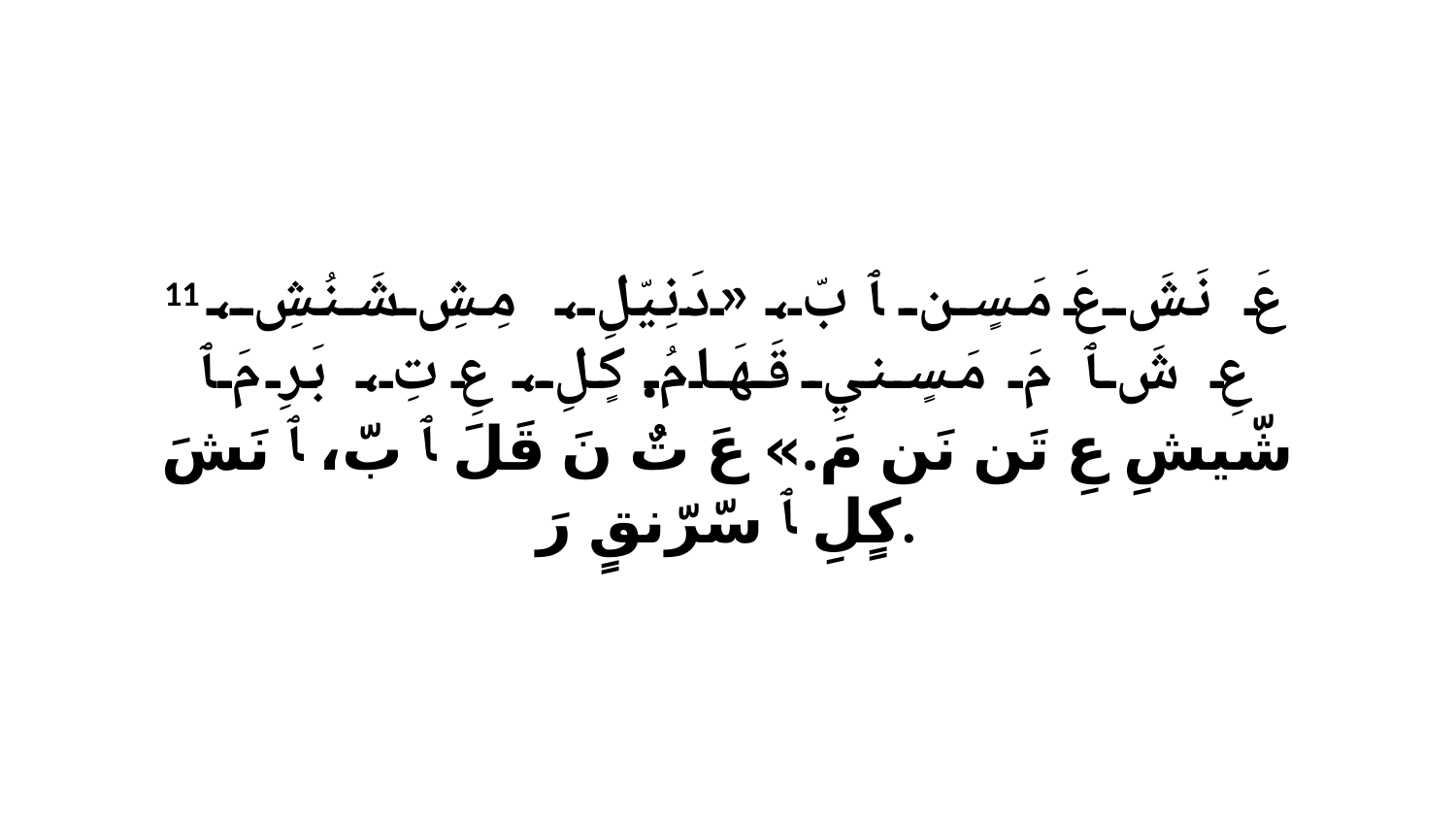

11 عَ نَشَ عَ مَسٍن ﭑ بّ، «دَنِيّلِ، مِشِ شَنُشِ، عِ شَ ﭑ مَ مَسٍنيِ قَهَامُ. كٍلِ، عِ تِ، بَرِ مَ ﭑ شّيشِ عِ تَن نَن مَ.» عَ تٌ نَ قَلَ ﭑ بّ، ﭑ نَشَ كٍلِ ﭑ سّرّنقٍ رَ.